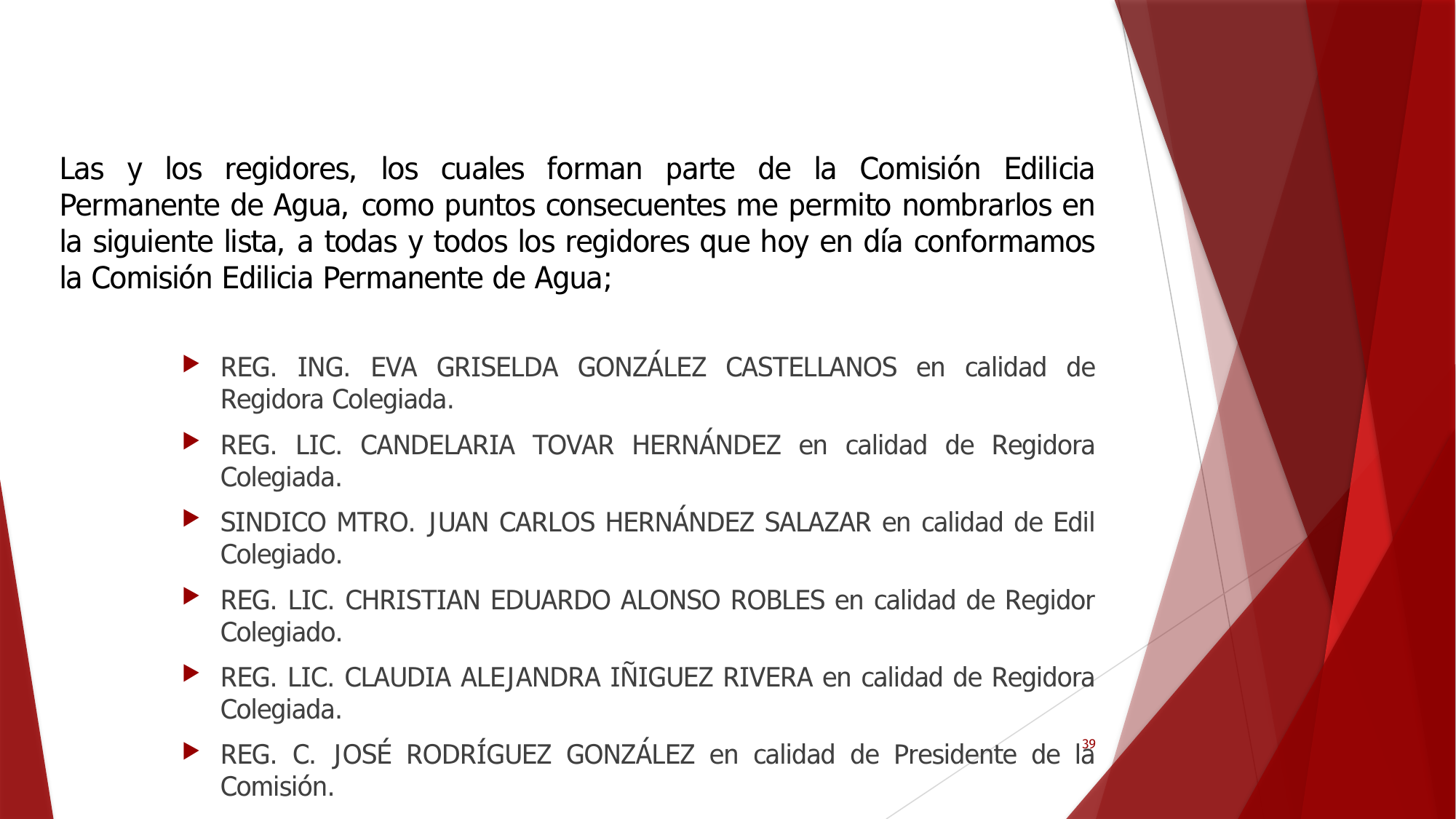

Las y los regidores, los cuales forman parte de la Comisión Edilicia Permanente de Agua, como puntos consecuentes me permito nombrarlos en la siguiente lista, a todas y todos los regidores que hoy en día conformamos la Comisión Edilicia Permanente de Agua;
REG. ING. EVA GRISELDA GONZÁLEZ CASTELLANOS en calidad de Regidora Colegiada.
REG. LIC. CANDELARIA TOVAR HERNÁNDEZ en calidad de Regidora Colegiada.
SINDICO MTRO. JUAN CARLOS HERNÁNDEZ SALAZAR en calidad de Edil Colegiado.
REG. LIC. CHRISTIAN EDUARDO ALONSO ROBLES en calidad de Regidor Colegiado.
REG. LIC. CLAUDIA ALEJANDRA IÑIGUEZ RIVERA en calidad de Regidora Colegiada.
REG. C. JOSÉ RODRÍGUEZ GONZÁLEZ en calidad de Presidente de la Comisión.

39